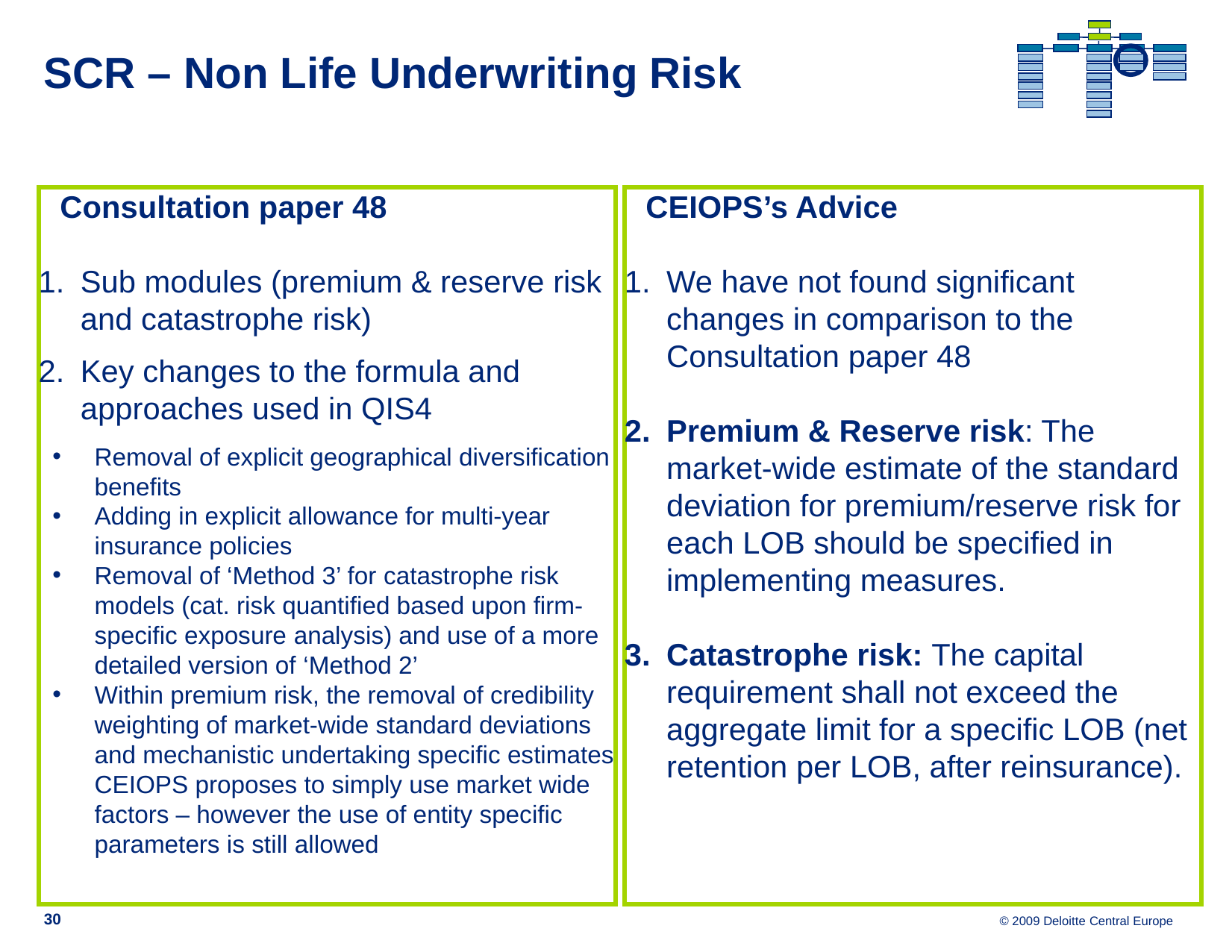

# SCR – Non Life Underwriting Risk
Consultation paper 48

Sub modules (premium & reserve risk and catastrophe risk)

Key changes to the formula and approaches used in QIS4

Removal of explicit geographical diversification benefits
Adding in explicit allowance for multi-year insurance policies
Removal of ‘Method 3’ for catastrophe risk models (cat. risk quantified based upon firm-specific exposure analysis) and use of a more detailed version of ‘Method 2’
Within premium risk, the removal of credibility weighting of market-wide standard deviations and mechanistic undertaking specific estimates CEIOPS proposes to simply use market wide factors – however the use of entity specific parameters is still allowed

CEIOPS’s Advice

We have not found significant  changes in comparison to the Consultation paper 48

Premium & Reserve risk: The market-wide estimate of the standard deviation for premium/reserve risk for each LOB should be specified in implementing measures.

Catastrophe risk: The capital requirement shall not exceed the aggregate limit for a specific LOB (net retention per LOB, after reinsurance).
30